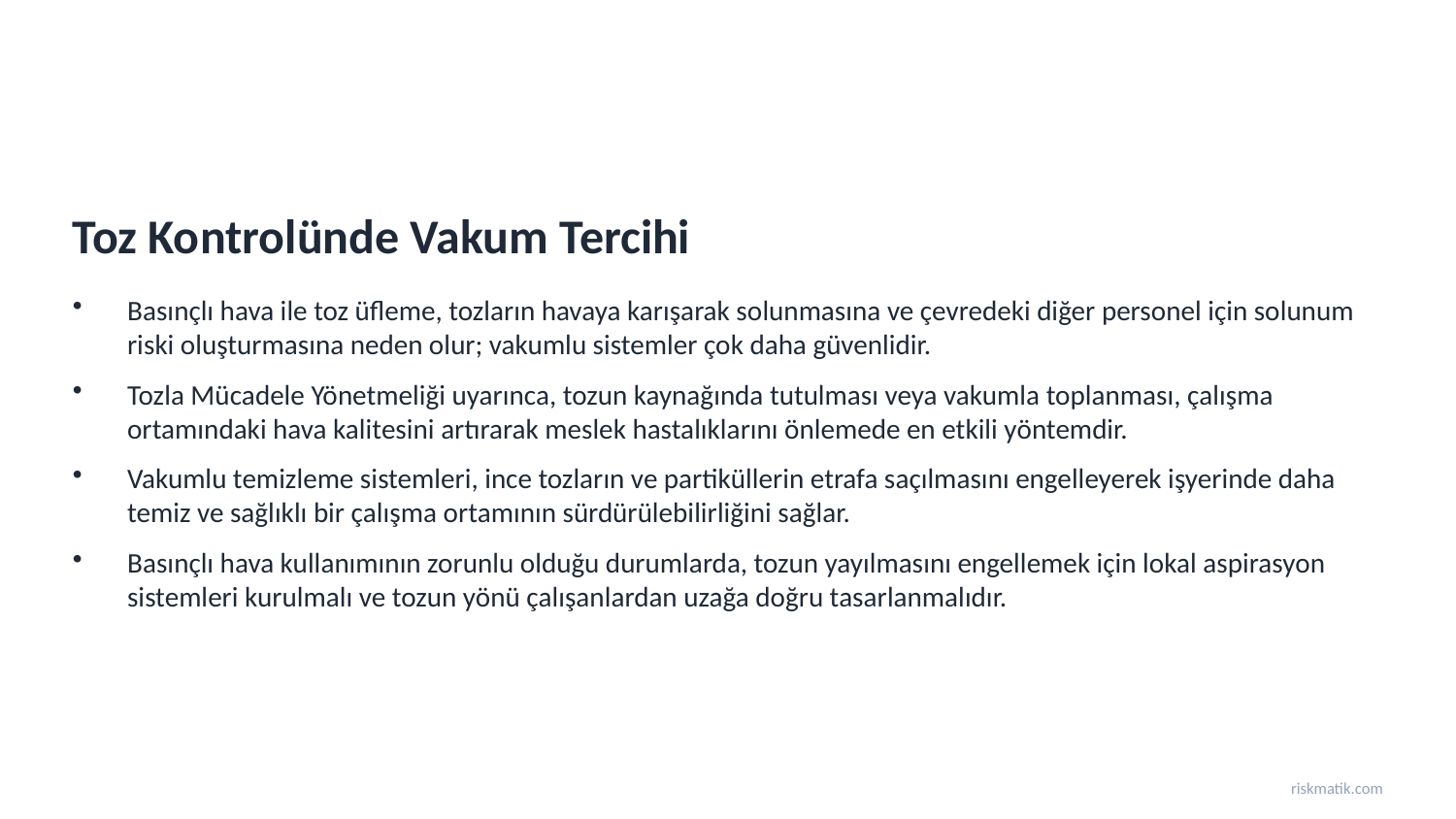

Toz Kontrolünde Vakum Tercihi
Basınçlı hava ile toz üfleme, tozların havaya karışarak solunmasına ve çevredeki diğer personel için solunum riski oluşturmasına neden olur; vakumlu sistemler çok daha güvenlidir.
Tozla Mücadele Yönetmeliği uyarınca, tozun kaynağında tutulması veya vakumla toplanması, çalışma ortamındaki hava kalitesini artırarak meslek hastalıklarını önlemede en etkili yöntemdir.
Vakumlu temizleme sistemleri, ince tozların ve partiküllerin etrafa saçılmasını engelleyerek işyerinde daha temiz ve sağlıklı bir çalışma ortamının sürdürülebilirliğini sağlar.
Basınçlı hava kullanımının zorunlu olduğu durumlarda, tozun yayılmasını engellemek için lokal aspirasyon sistemleri kurulmalı ve tozun yönü çalışanlardan uzağa doğru tasarlanmalıdır.
riskmatik.com